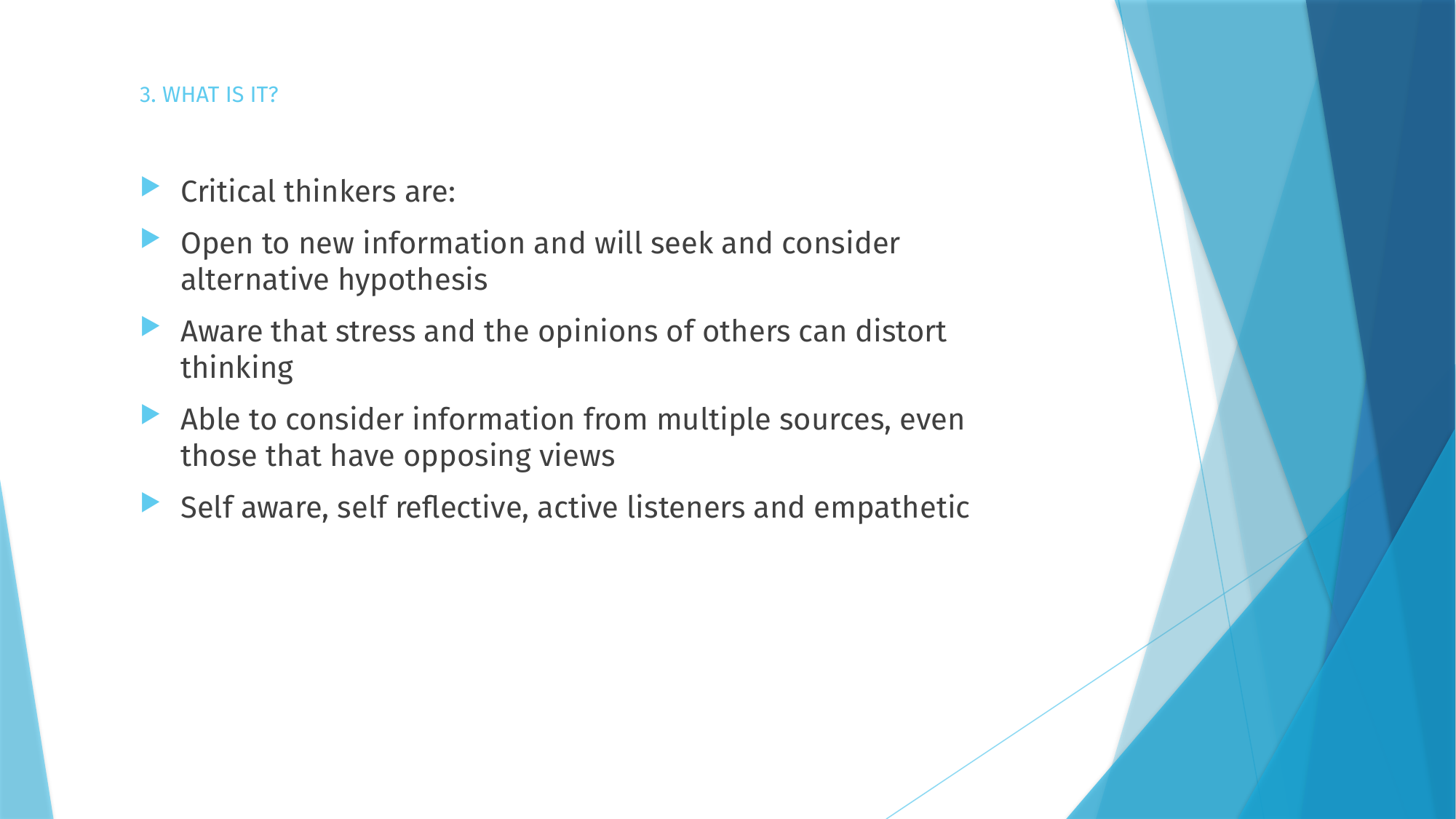

# 3. WHAT IS IT?
Critical thinkers are:
Open to new information and will seek and consider alternative hypothesis
Aware that stress and the opinions of others can distort thinking
Able to consider information from multiple sources, even those that have opposing views
Self aware, self reflective, active listeners and empathetic